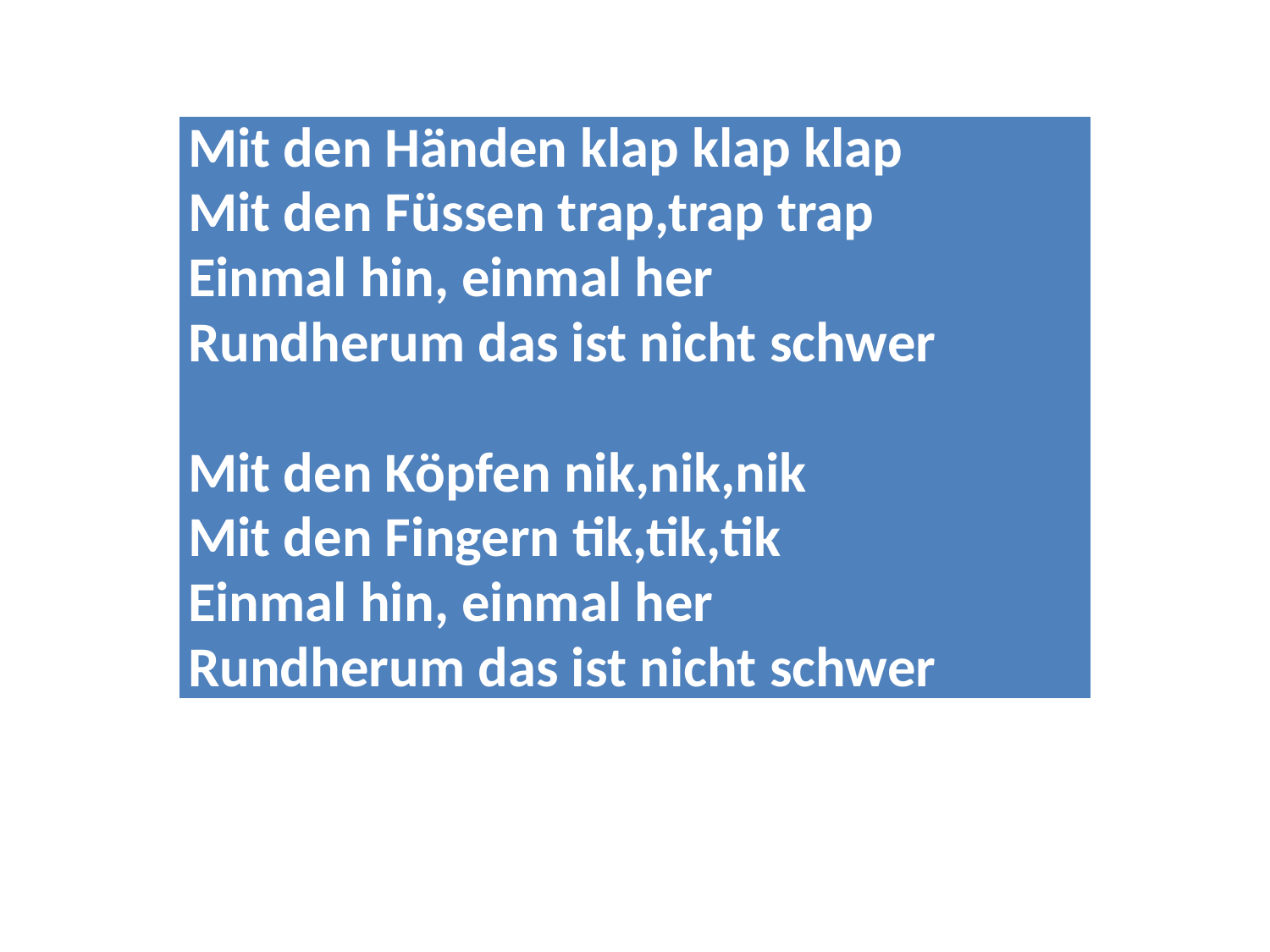

| Mit den Händen klap klap klap Mit den Füssen trap,trap trap Einmal hin, einmal her Rundherum das ist nicht schwer Mit den Köpfen nik,nik,nik Mit den Fingern tik,tik,tik Einmal hin, einmal her Rundherum das ist nicht schwer |
| --- |